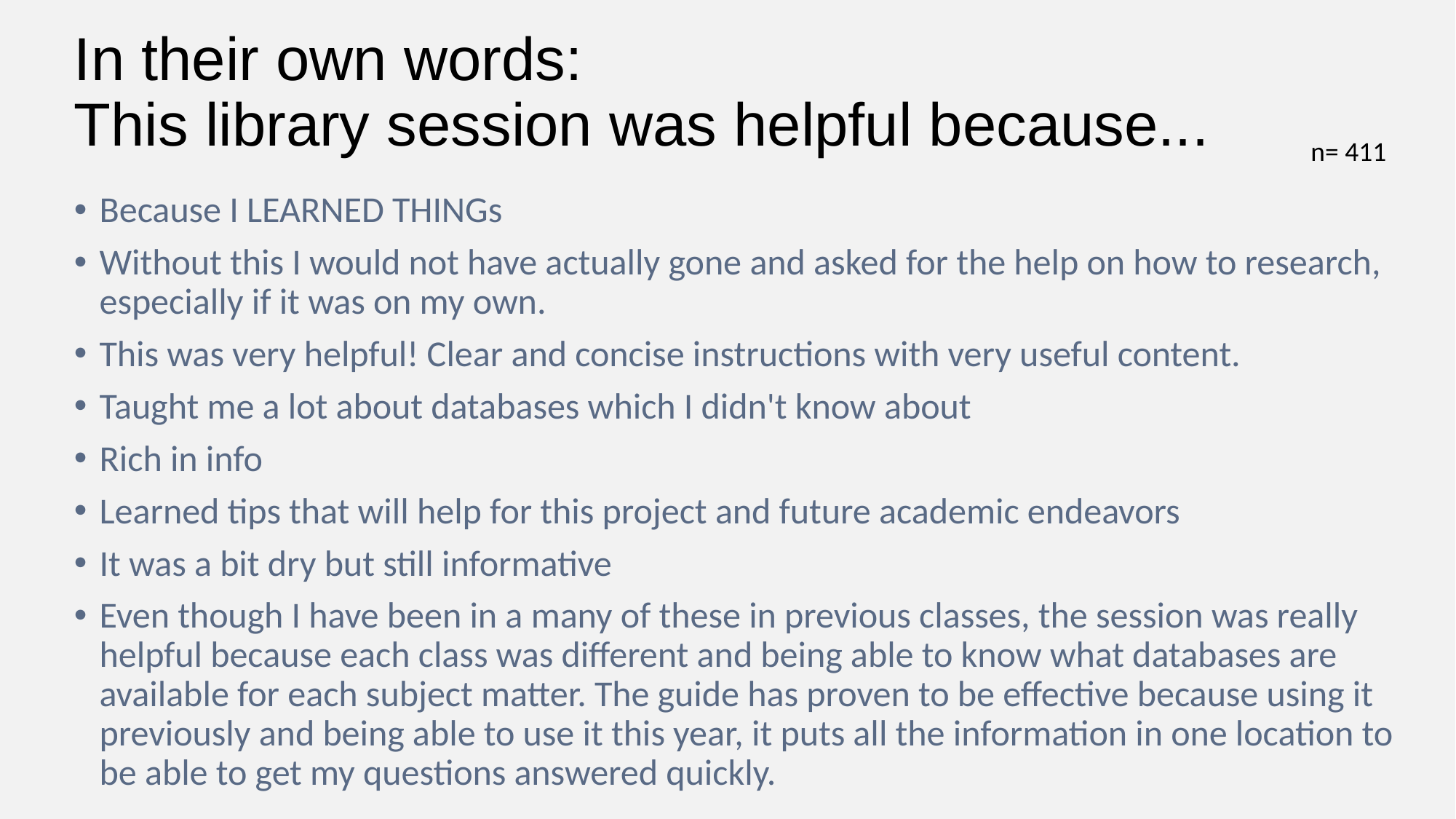

# In their own words: This library session was helpful because...
n= 411
Because I LEARNED THINGs
Without this I would not have actually gone and asked for the help on how to research, especially if it was on my own.
This was very helpful! Clear and concise instructions with very useful content.
Taught me a lot about databases which I didn't know about
Rich in info
Learned tips that will help for this project and future academic endeavors
It was a bit dry but still informative
Even though I have been in a many of these in previous classes, the session was really helpful because each class was different and being able to know what databases are available for each subject matter. The guide has proven to be effective because using it previously and being able to use it this year, it puts all the information in one location to be able to get my questions answered quickly.